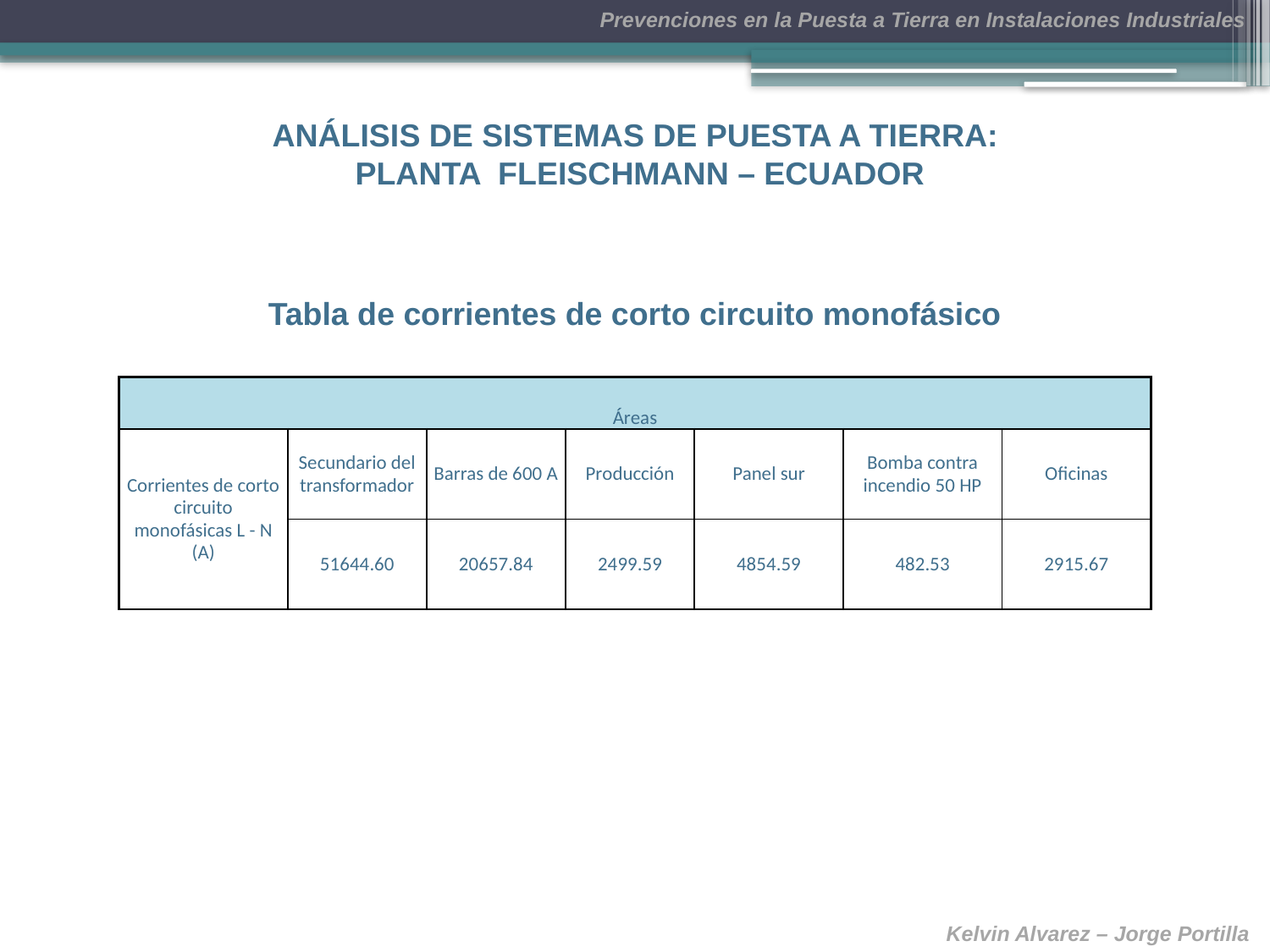

ANÁLISIS DE SISTEMAS DE PUESTA A TIERRA:
PLANTA  FLEISCHMANN – ECUADOR
Tabla de corrientes de corto circuito monofásico

| Áreas |  |  |  |  |  |  |
| --- | --- | --- | --- | --- | --- | --- |
| Corrientes de corto circuito monofásicas L - N (A) | Secundario del transformador | Barras de 600 A | Producción | Panel sur | Bomba contra incendio 50 HP | Oficinas |
|  | 51644.60 | 20657.84 | 2499.59 | 4854.59 | 482.53 | 2915.67 |